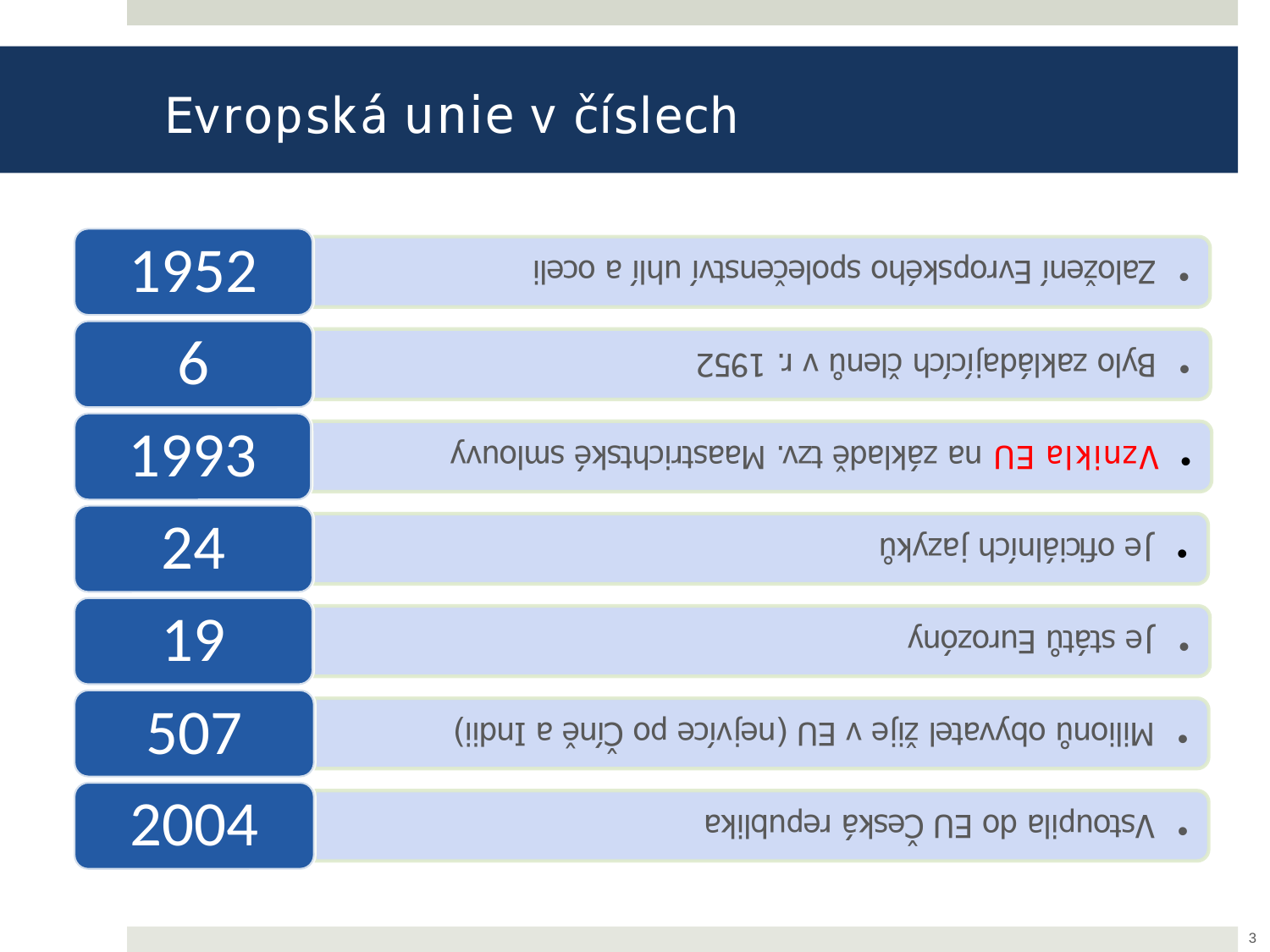

Evropská unie v číslech
 Založení Evropského společenství uhlí a oceli
1952
 Bylo zakládajících členů v r. 1952
6
 Vznikla EU na základě tzv. Maastrichtské smlouvy
1993
 Je oficiálních jazyků
24
 Je států Eurozóny
19
 Milionů obyvatel žije v EU (nejvíce po Číně a Indii)
507
 Vstoupila do EU Česká republika
2004
3